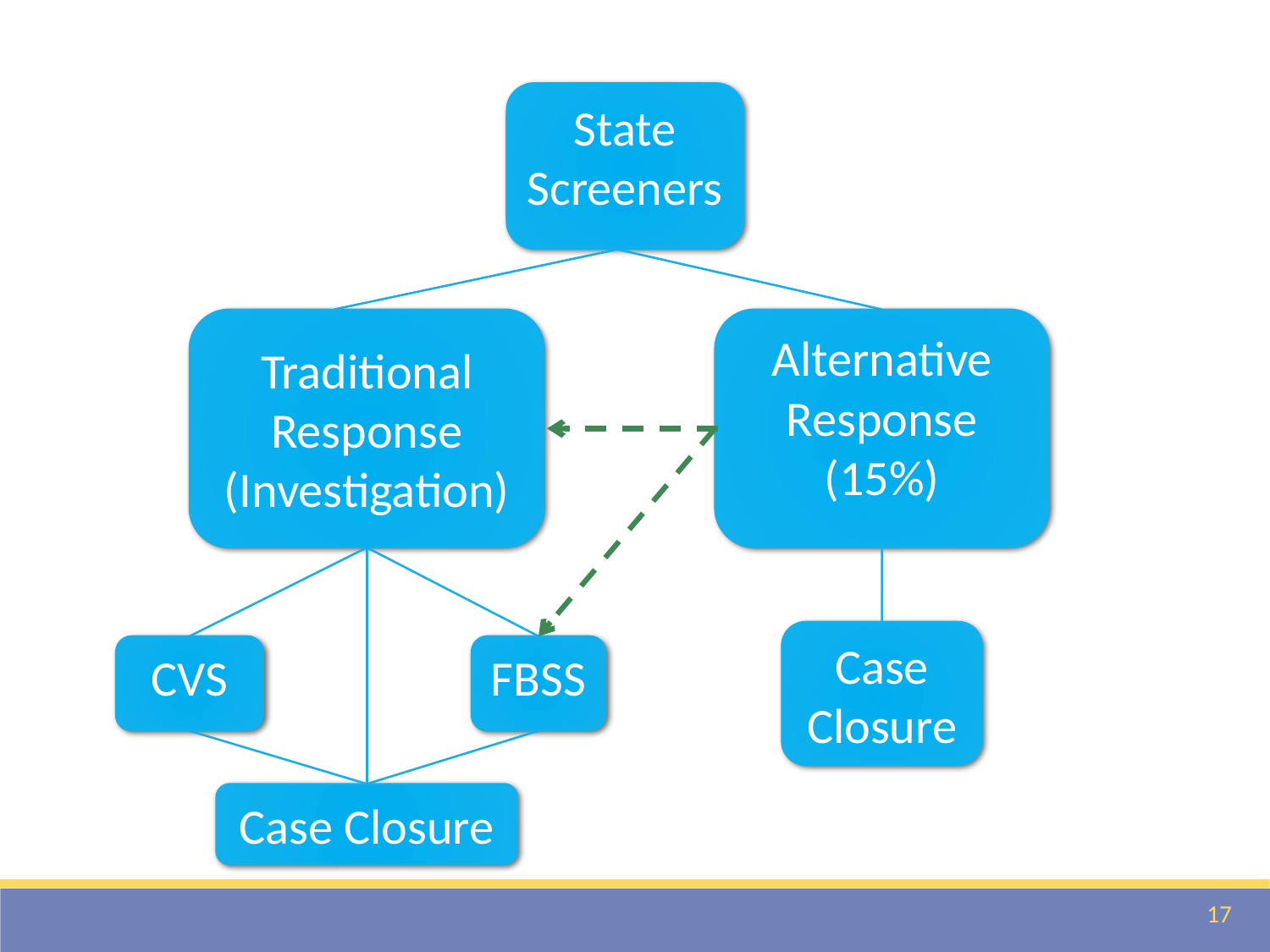

State
Screeners

Alternative Response (15%)
Traditional Response (Investigation)
Case Closure
CVS
FBSS
Case Closure
17